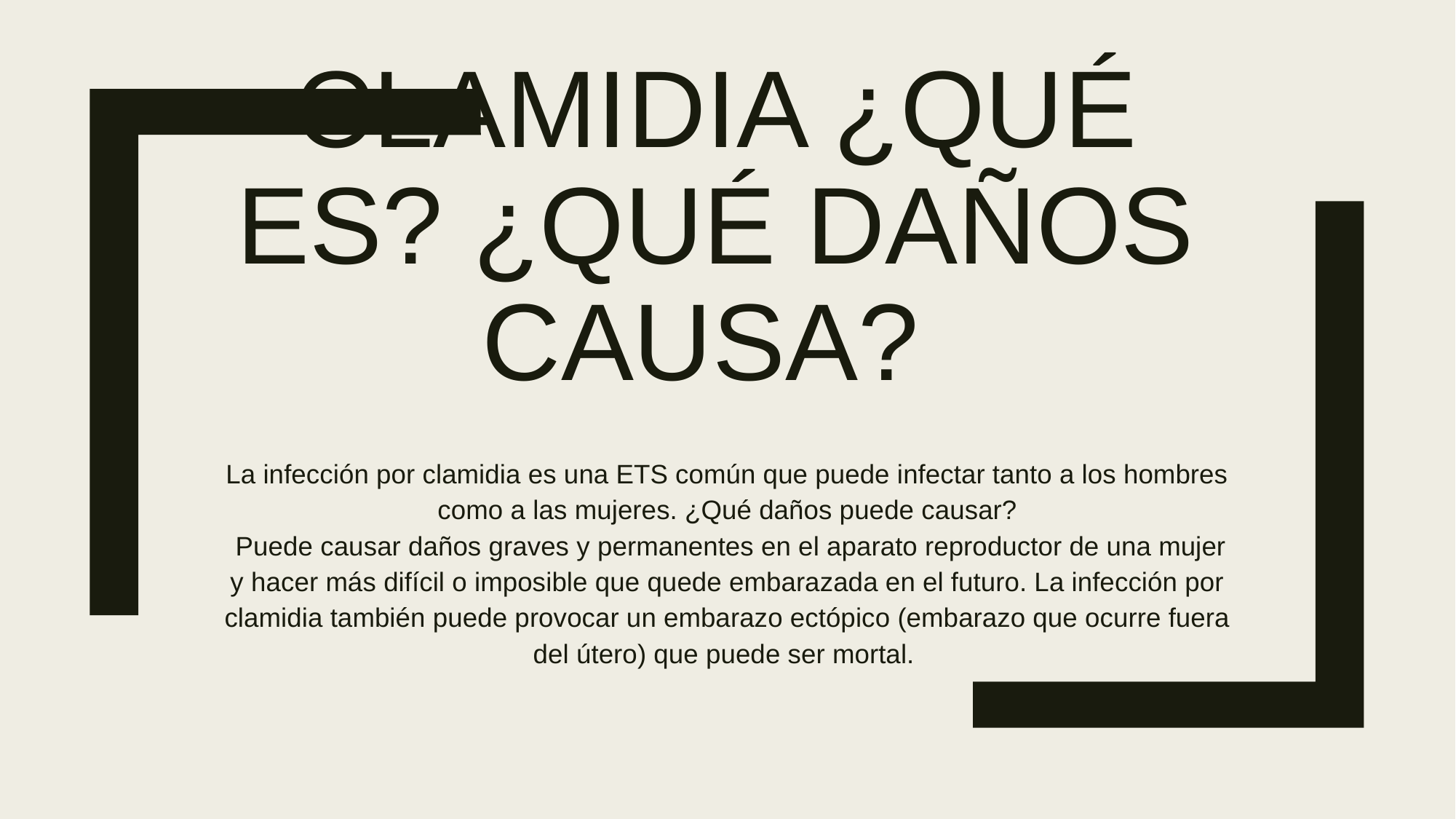

# Clamidia ¿Qué es? ¿Qué daños causa?
La infección por clamidia es una ETS común que puede infectar tanto a los hombres como a las mujeres. ¿Qué daños puede causar?
 Puede causar daños graves y permanentes en el aparato reproductor de una mujer y hacer más difícil o imposible que quede embarazada en el futuro. La infección por clamidia también puede provocar un embarazo ectópico (embarazo que ocurre fuera del útero) que puede ser mortal.